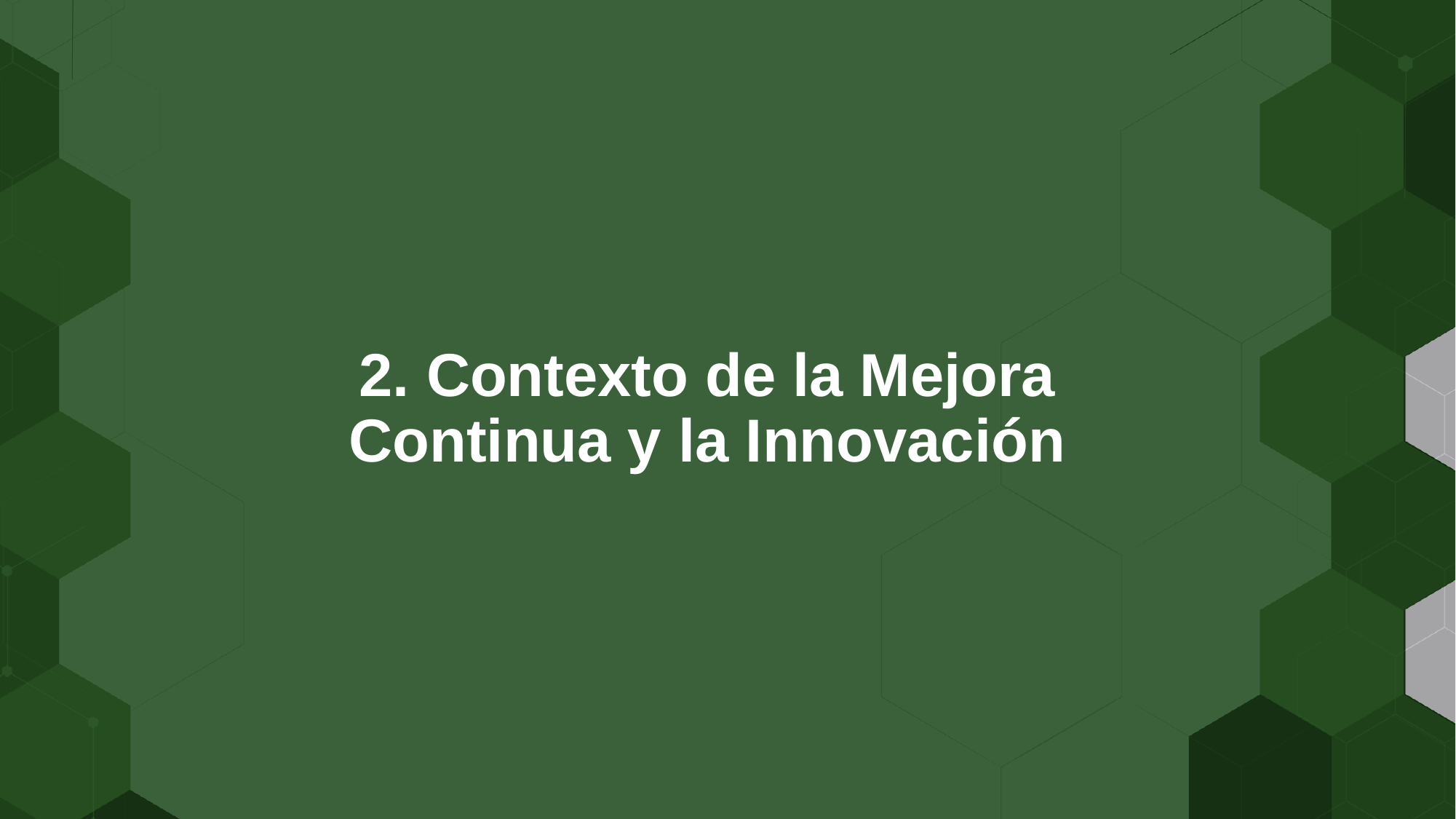

2. Contexto de la Mejora Continua y la Innovación